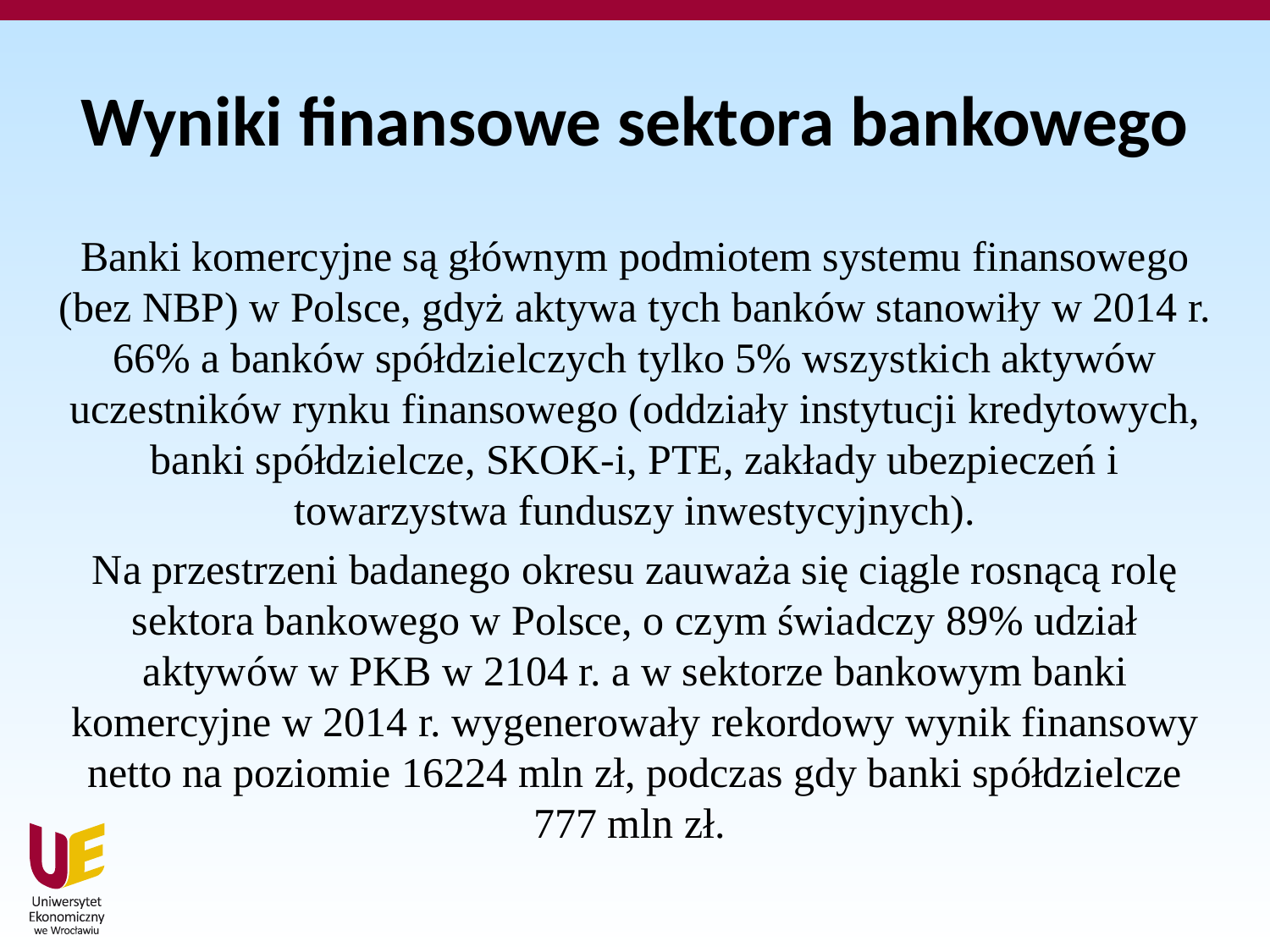

# Wyniki finansowe sektora bankowego
Banki komercyjne są głównym podmiotem systemu finansowego (bez NBP) w Polsce, gdyż aktywa tych banków stanowiły w 2014 r. 66% a banków spółdzielczych tylko 5% wszystkich aktywów uczestników rynku finansowego (oddziały instytucji kredytowych, banki spółdzielcze, SKOK-i, PTE, zakłady ubezpieczeń i towarzystwa funduszy inwestycyjnych).
Na przestrzeni badanego okresu zauważa się ciągle rosnącą rolę sektora bankowego w Polsce, o czym świadczy 89% udział aktywów w PKB w 2104 r. a w sektorze bankowym banki komercyjne w 2014 r. wygenerowały rekordowy wynik finansowy netto na poziomie 16224 mln zł, podczas gdy banki spółdzielcze 777 mln zł.